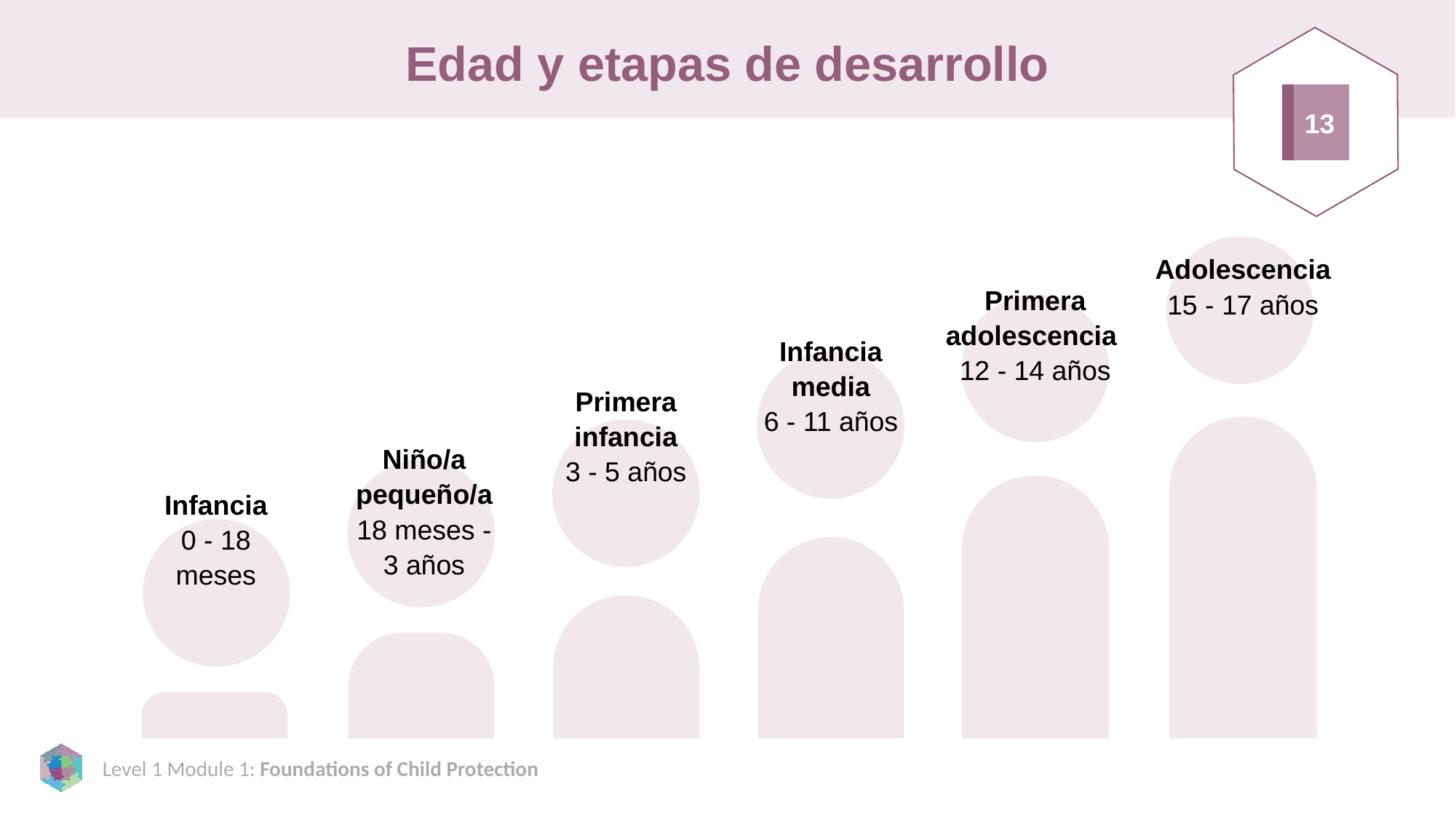

# Edad y etapas de desarrollo

13

Adolescencia
15 - 17 años
Primera adolescencia
12 - 14 años

Infancia media
6 - 11 años

Primera infancia
3 - 5 años

Niño/a pequeño/a
18 meses - 3 años

Infancia
0 - 18 meses